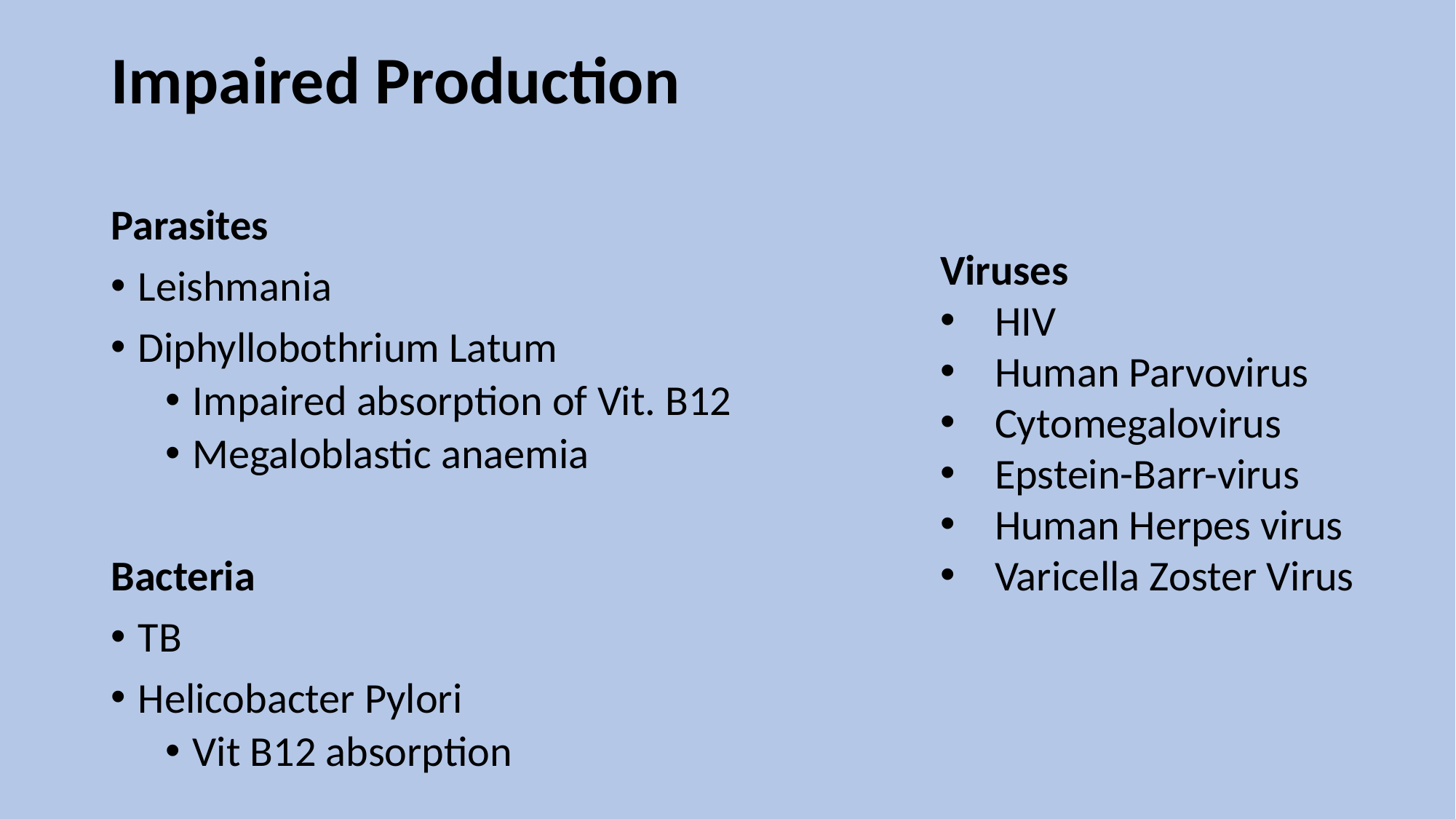

# Impaired Production
Parasites
Leishmania
Diphyllobothrium Latum
Impaired absorption of Vit. B12
Megaloblastic anaemia

Bacteria
TB
Helicobacter Pylori
Vit B12 absorption
Viruses
HIV
Human Parvovirus
Cytomegalovirus
Epstein-Barr-virus
Human Herpes virus
Varicella Zoster Virus